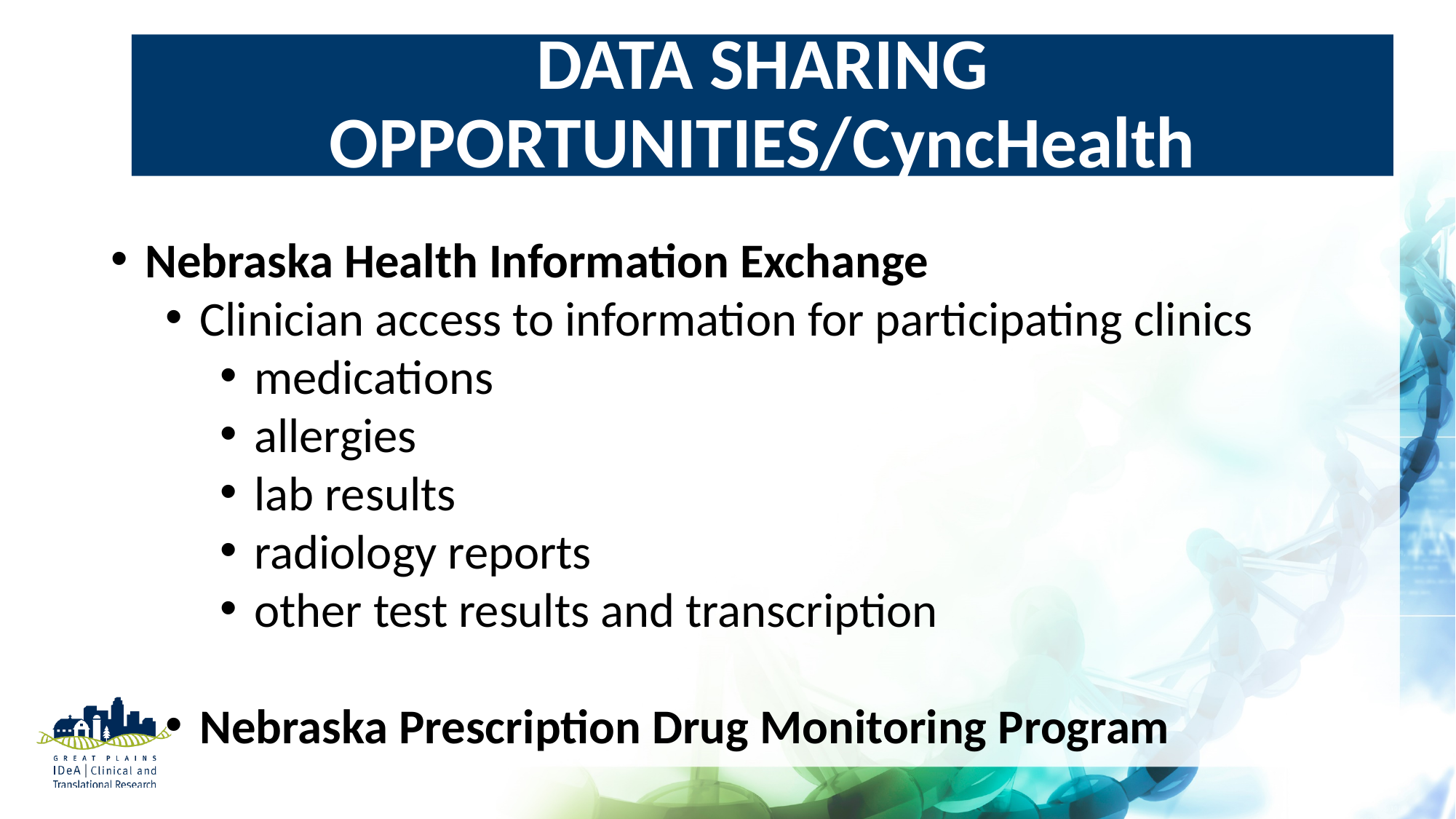

Data Sharing Opportunities/CyncHealth
Nebraska Health Information Exchange
Clinician access to information for participating clinics
medications
allergies
lab results
radiology reports
other test results and transcription

Nebraska Prescription Drug Monitoring Program